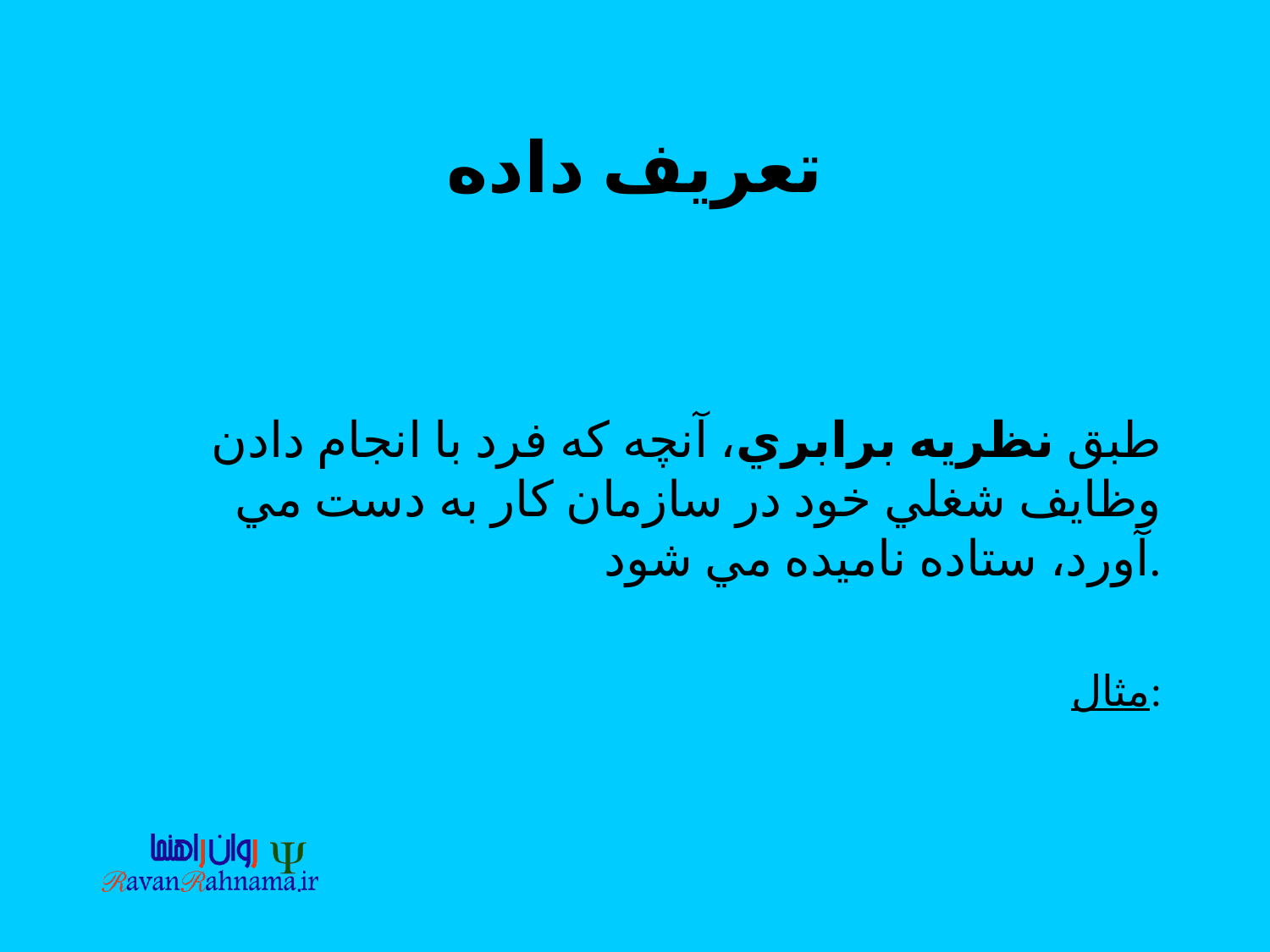

# تعريف داده
طبق نظريه برابري، آنچه كه فرد با انجام دادن وظايف شغلي خود در سازمان كار به دست مي آورد، ستاده ناميده مي شود.

مثال: